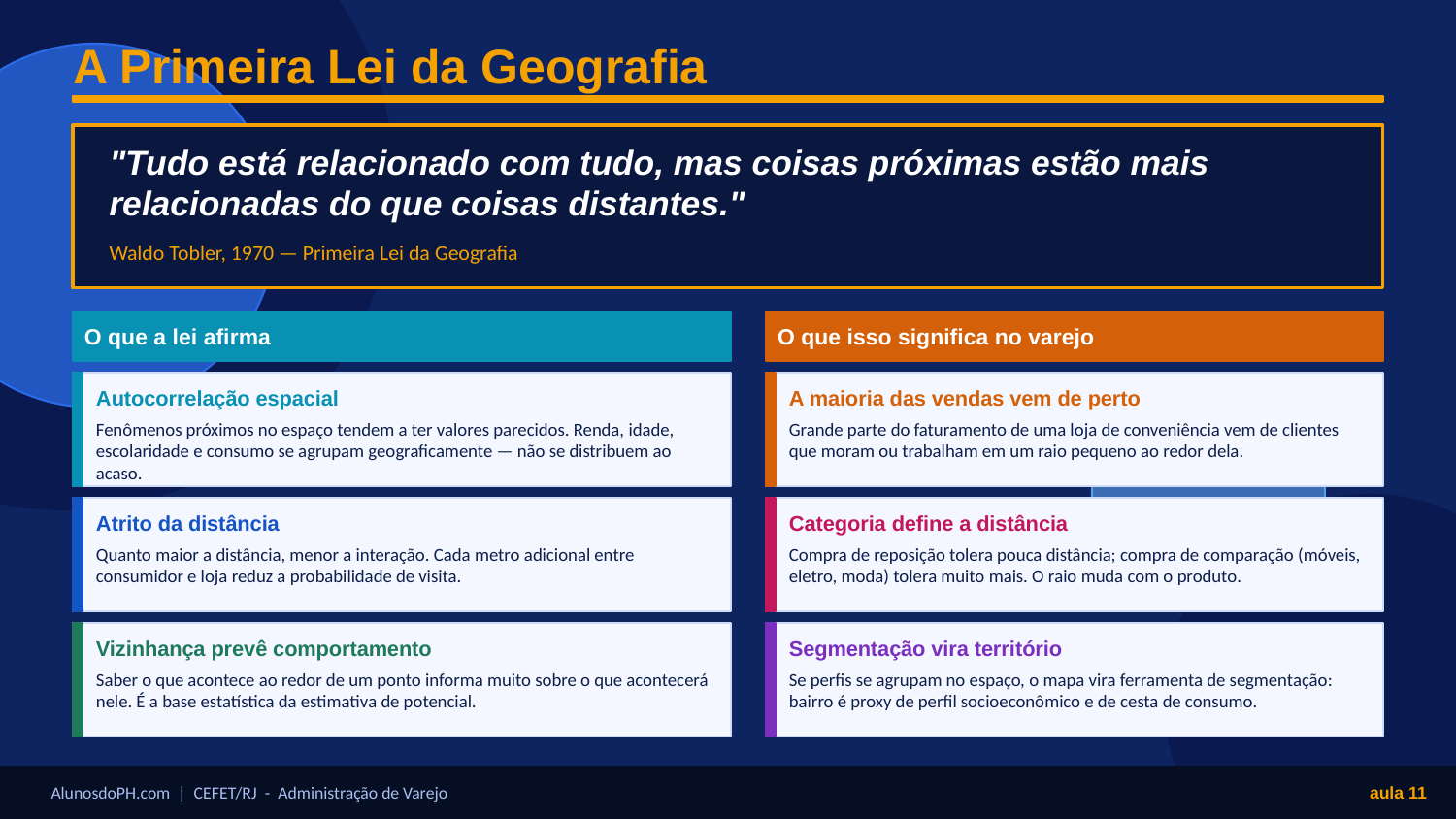

A Primeira Lei da Geografia

"Tudo está relacionado com tudo, mas coisas próximas estão mais relacionadas do que coisas distantes."
Waldo Tobler, 1970 — Primeira Lei da Geografia

O que a lei afirma

O que isso significa no varejo

Autocorrelação espacial
A maioria das vendas vem de perto

Fenômenos próximos no espaço tendem a ter valores parecidos. Renda, idade, escolaridade e consumo se agrupam geograficamente — não se distribuem ao acaso.
Grande parte do faturamento de uma loja de conveniência vem de clientes que moram ou trabalham em um raio pequeno ao redor dela.

Atrito da distância
Categoria define a distância
Quanto maior a distância, menor a interação. Cada metro adicional entre consumidor e loja reduz a probabilidade de visita.
Compra de reposição tolera pouca distância; compra de comparação (móveis, eletro, moda) tolera muito mais. O raio muda com o produto.

Vizinhança prevê comportamento
Segmentação vira território
Saber o que acontece ao redor de um ponto informa muito sobre o que acontecerá nele. É a base estatística da estimativa de potencial.
Se perfis se agrupam no espaço, o mapa vira ferramenta de segmentação: bairro é proxy de perfil socioeconômico e de cesta de consumo.

AlunosdoPH.com  |  CEFET/RJ  -  Administração de Varejo
aula 11